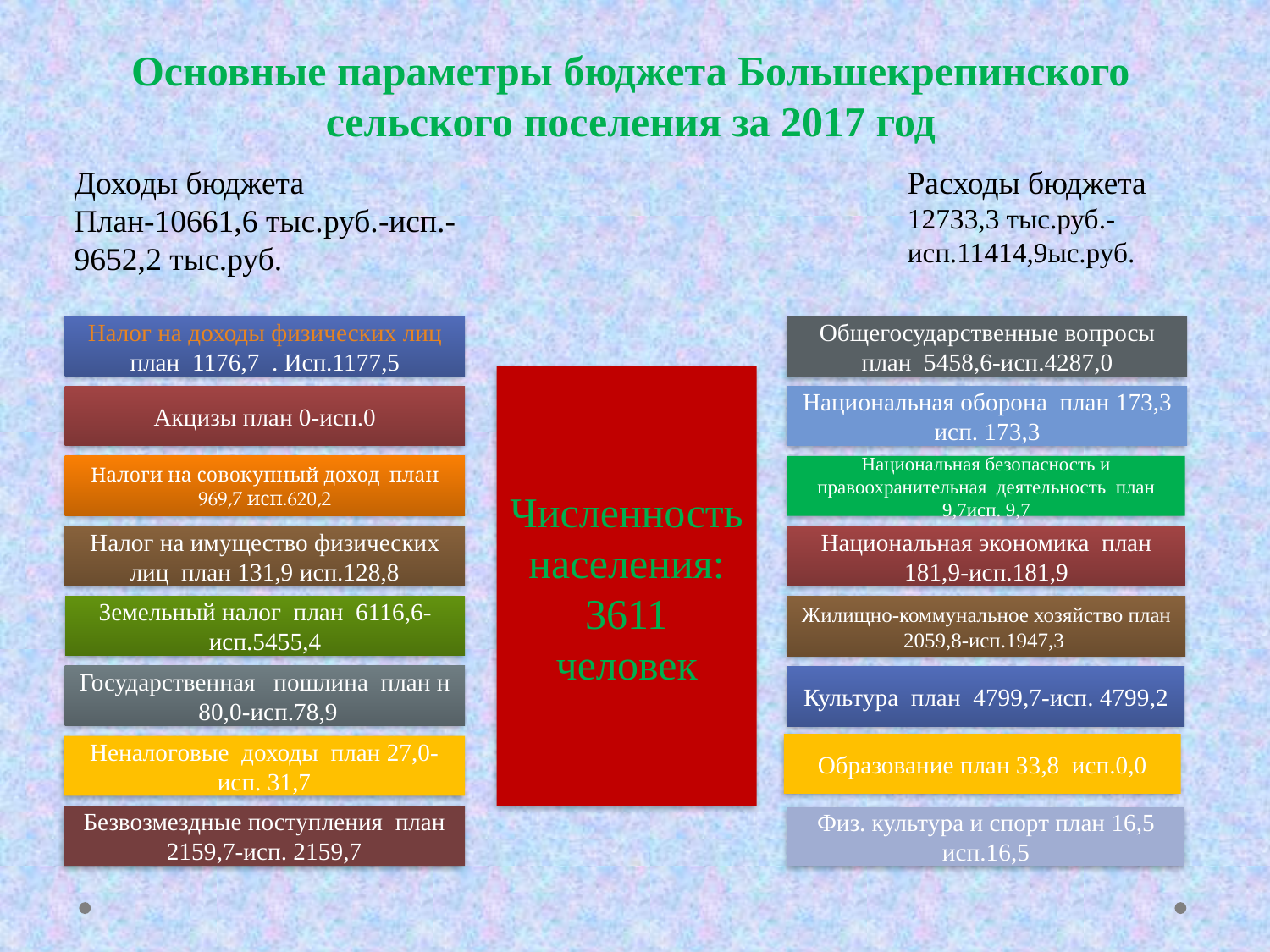

Основные параметры бюджета Большекрепинского сельского поселения за 2017 год
Расходы бюджета
12733,3 тыс.руб.-исп.11414,9ыс.руб.

Доходы бюджета
План-10661,6 тыс.руб.-исп.-9652,2 тыс.руб.
Налог на доходы физических лиц план  1176,7  . Исп.1177,5
Общегосударственные вопросы план  5458,6-исп.4287,0
Численность населения:
3611 человек
Акцизы план 0-исп.0
Национальная оборона  план 173,3 исп. 173,3
Налоги на совокупный доход  план 969,7 исп.620,2
Национальная безопасность и правоохранительная  деятельность  план 9,7исп. 9,7
Налог на имущество физических лиц  план 131,9 исп.128,8
Национальная экономика  план 181,9-исп.181,9
Земельный налог  план  6116,6-исп.5455,4
Жилищно-коммунальное хозяйство план 2059,8-исп.1947,3
Государственная   пошлина  план н  80,0-исп.78,9
Культура  план  4799,7-исп. 4799,2
Образование план 33,8  исп.0,0
Неналоговые  доходы  план 27,0-исп. 31,7
Безвозмездные поступления  план 2159,7-исп. 2159,7
Физ. культура и спорт план 16,5 исп.16,5